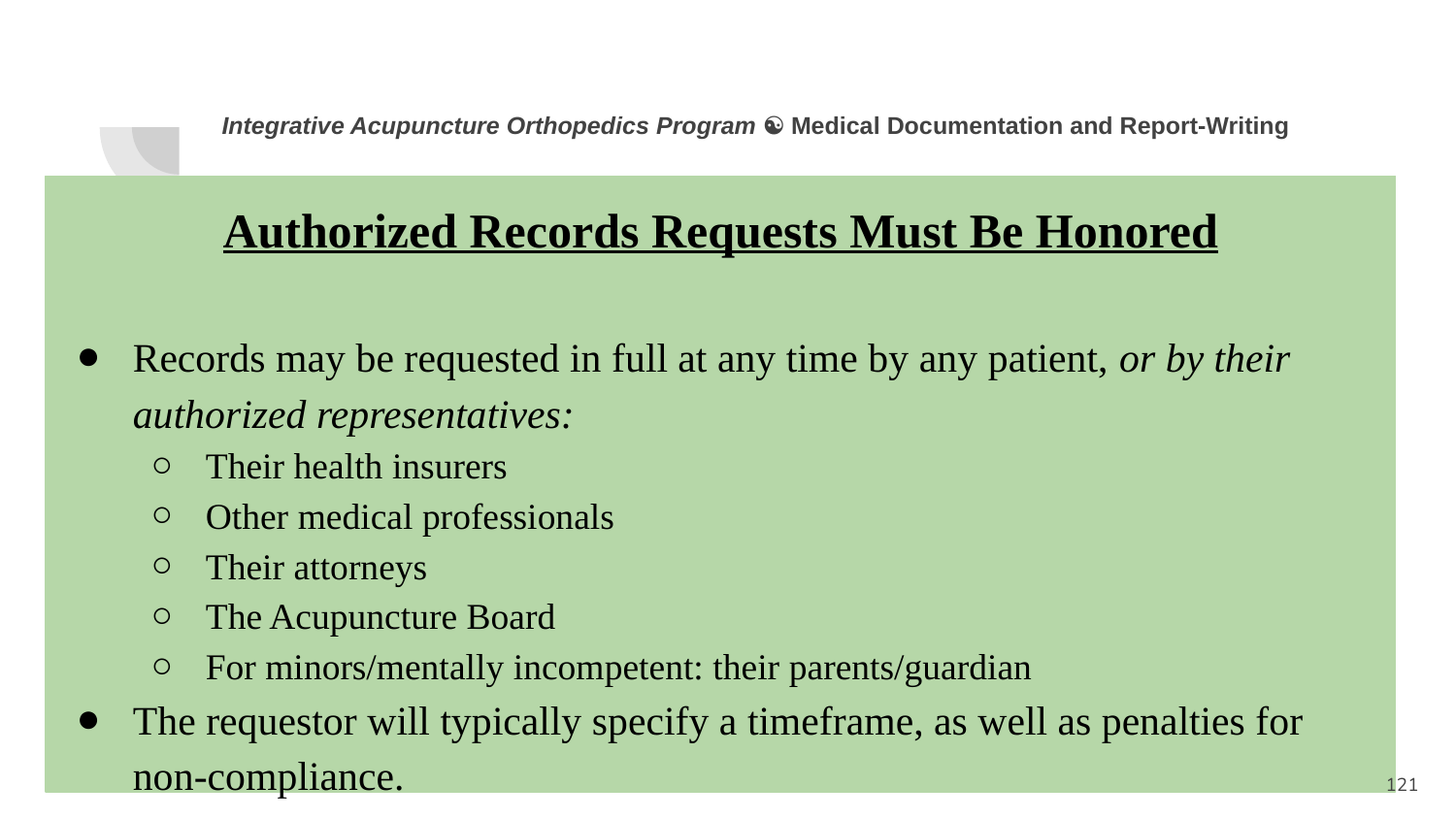

Integrative Acupuncture Orthopedics Program ☯ Medical Documentation and Report-Writing
Authorized Records Requests Must Be Honored

Records may be requested in full at any time by any patient, or by their authorized representatives:
Their health insurers
Other medical professionals
Their attorneys
The Acupuncture Board
For minors/mentally incompetent: their parents/guardian
The requestor will typically specify a timeframe, as well as penalties for non-compliance.
121